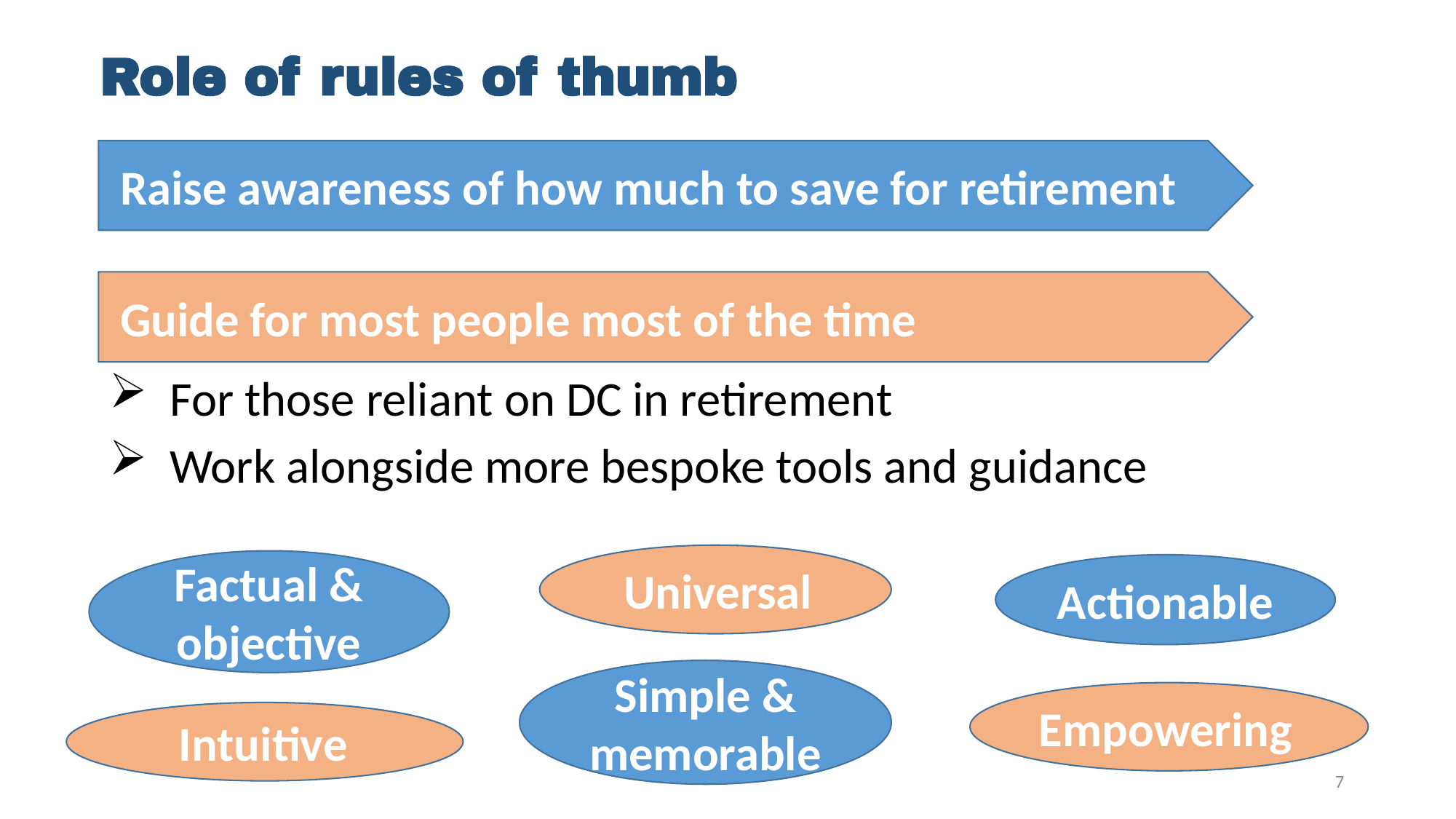

# Role of rules of thumb
 Raise awareness of how much to save for retirement
 Guide for most people most of the time
  For those reliant on DC in retirement
  Work alongside more bespoke tools and guidance
  Universal
Factual & objective
Actionable
Simple & memorable
Empowering
    Intuitive
7